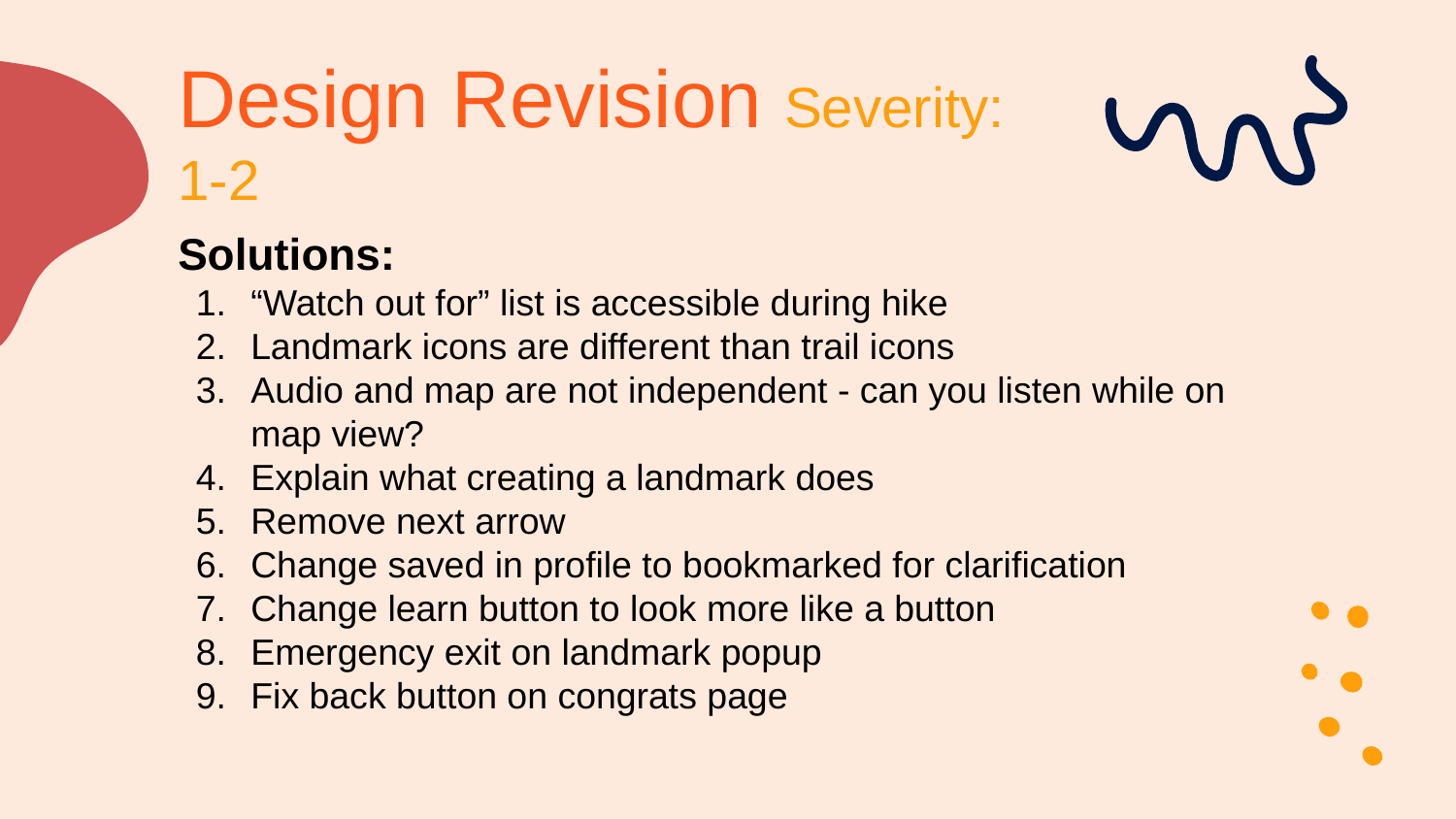

# Design Revision Severity: 1-2
Solutions:
“Watch out for” list is accessible during hike
Landmark icons are different than trail icons
Audio and map are not independent - can you listen while on map view?
Explain what creating a landmark does
Remove next arrow
Change saved in profile to bookmarked for clarification
Change learn button to look more like a button
Emergency exit on landmark popup
Fix back button on congrats page